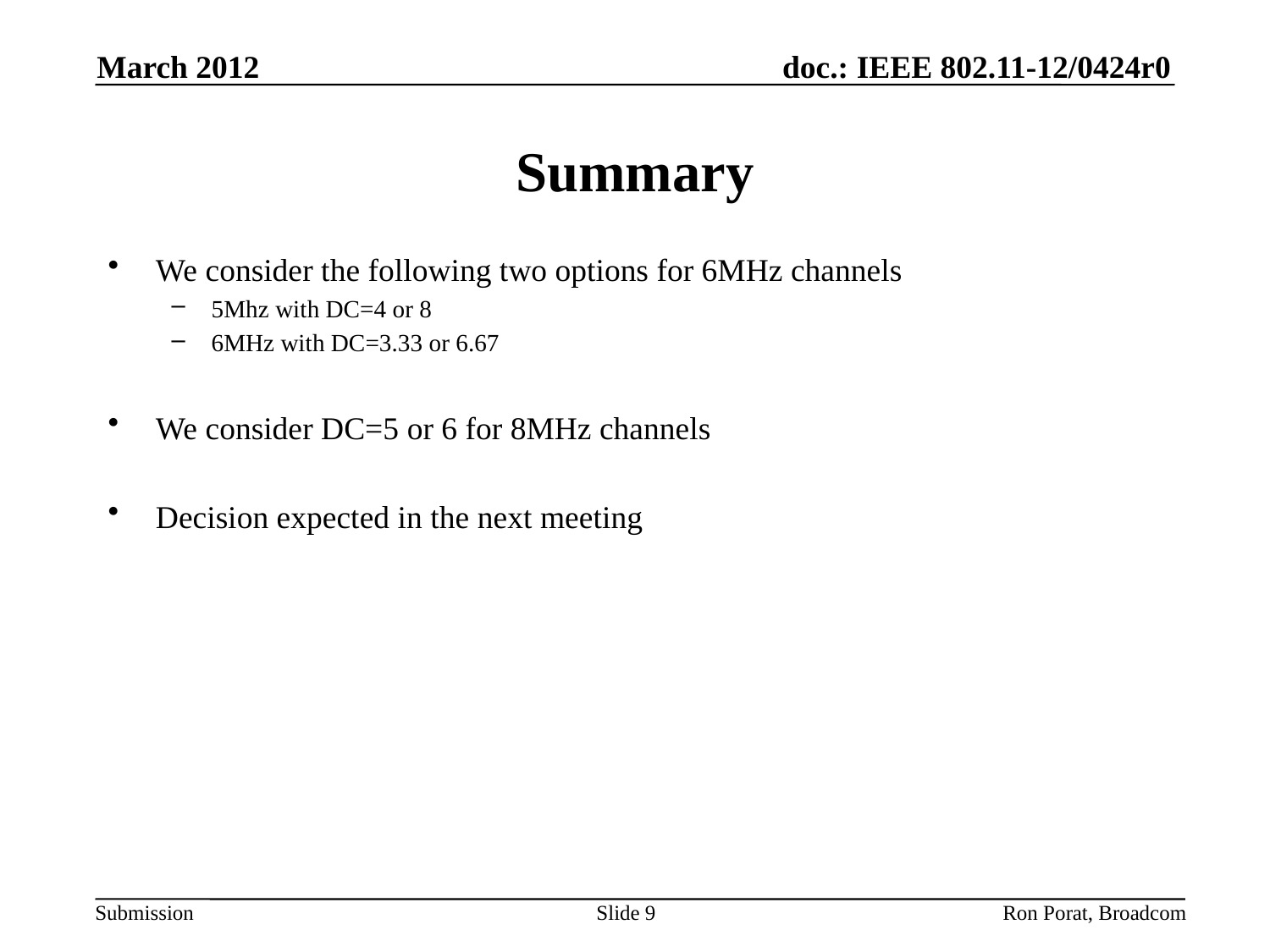

March 2012
# Summary
We consider the following two options for 6MHz channels
5Mhz with DC=4 or 8
6MHz with DC=3.33 or 6.67

We consider DC=5 or 6 for 8MHz channels

Decision expected in the next meeting
Ron Porat, Broadcom
Slide 9